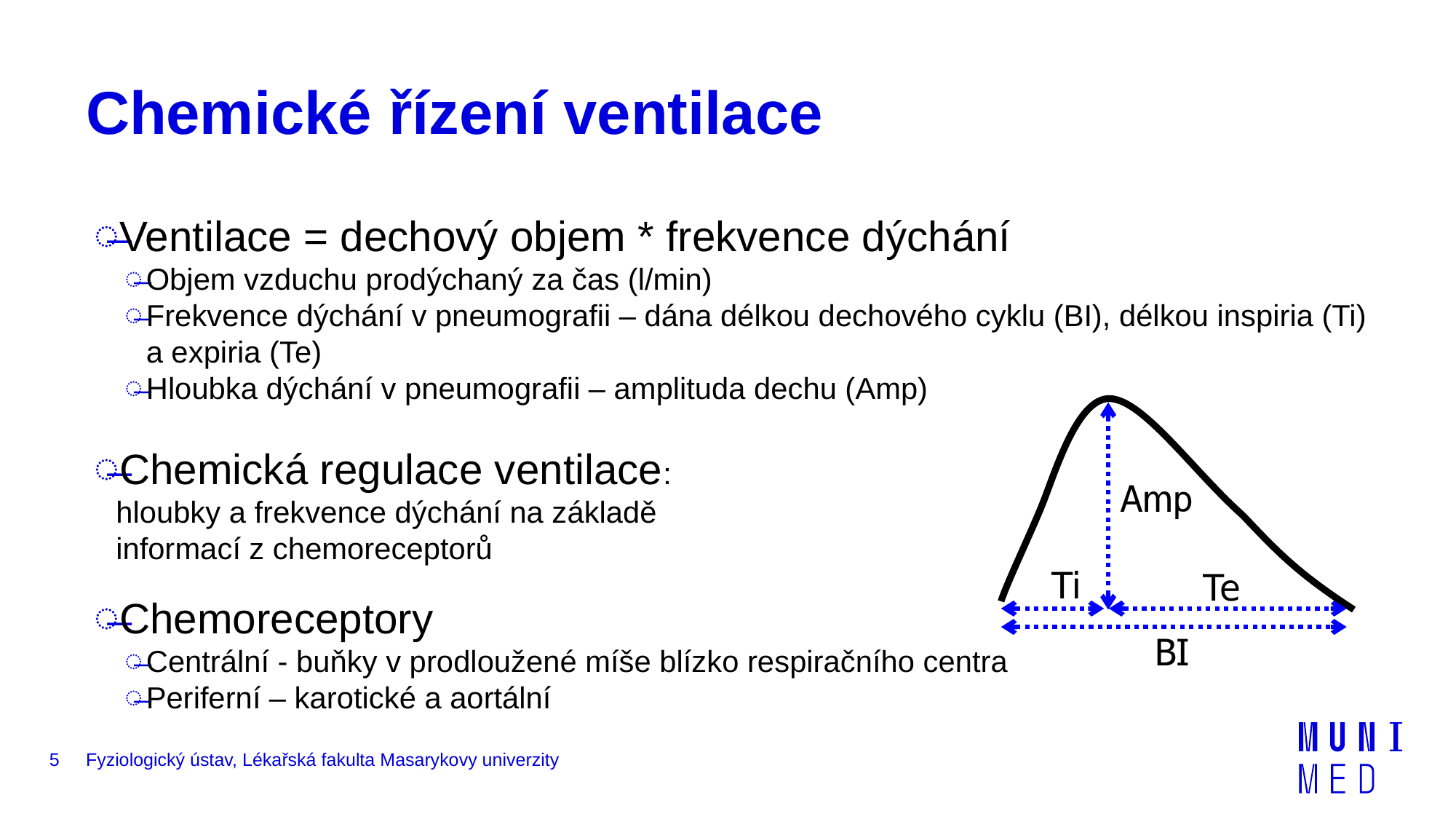

# Chemické řízení ventilace
Ventilace = dechový objem * frekvence dýchání
Objem vzduchu prodýchaný za čas (l/min)
Frekvence dýchání v pneumografii – dána délkou dechového cyklu (BI), délkou inspiria (Ti) a expiria (Te)
Hloubka dýchání v pneumografii – amplituda dechu (Amp)

Chemická regulace ventilace:
hloubky a frekvence dýchání na základě
informací z chemoreceptorů
Chemoreceptory
Centrální - buňky v prodloužené míše blízko respiračního centra
Periferní – karotické a aortální

Amp
Ti
Te
BI
5
Fyziologický ústav, Lékařská fakulta Masarykovy univerzity